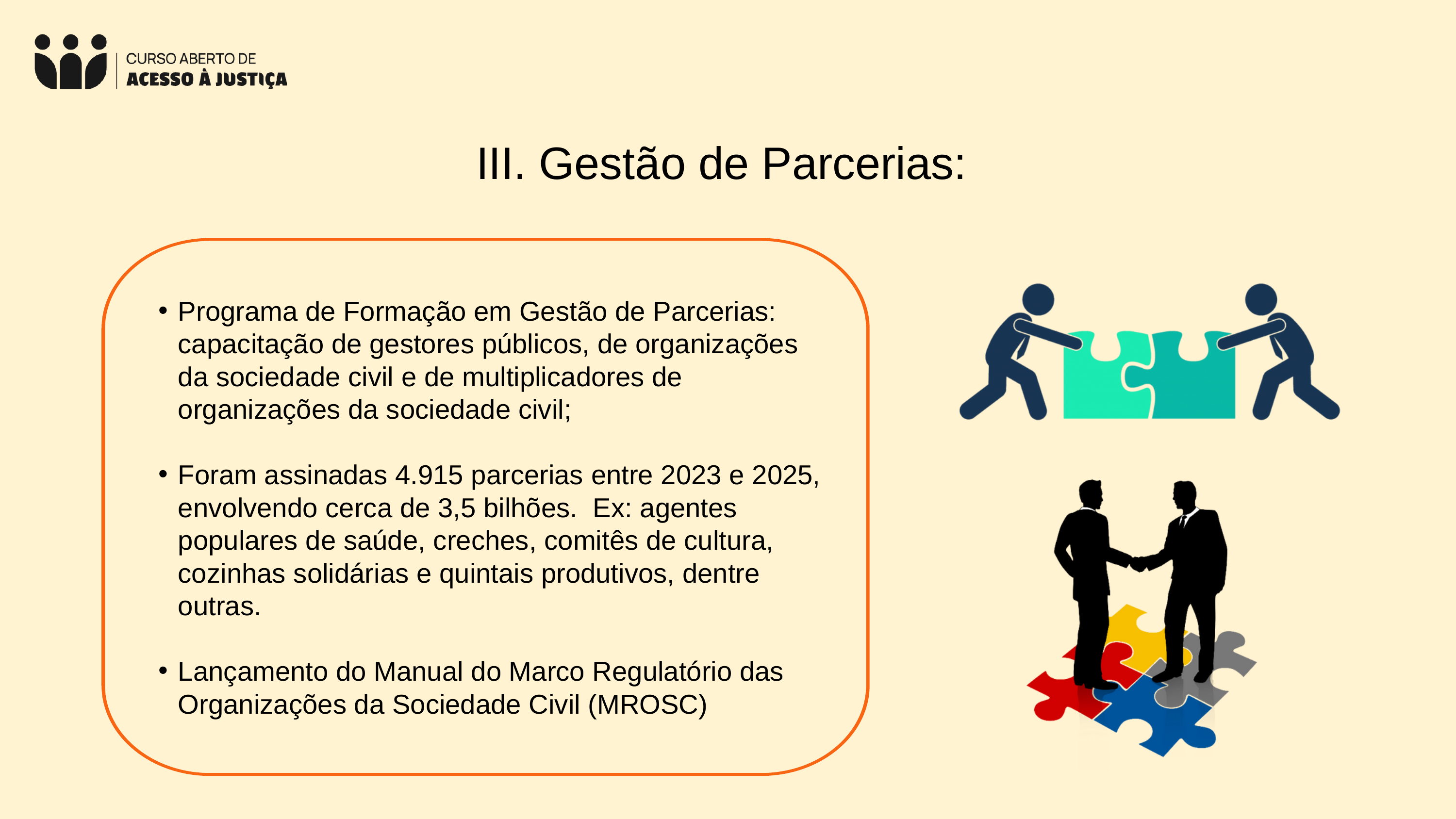

III. Gestão de Parcerias:

Programa de Formação em Gestão de Parcerias: capacitação de gestores públicos, de organizações da sociedade civil e de multiplicadores de organizações da sociedade civil;

Foram assinadas 4.915 parcerias entre 2023 e 2025, envolvendo cerca de 3,5 bilhões.  Ex: agentes populares de saúde, creches, comitês de cultura, cozinhas solidárias e quintais produtivos, dentre outras.

Lançamento do Manual do Marco Regulatório das Organizações da Sociedade Civil (MROSC)